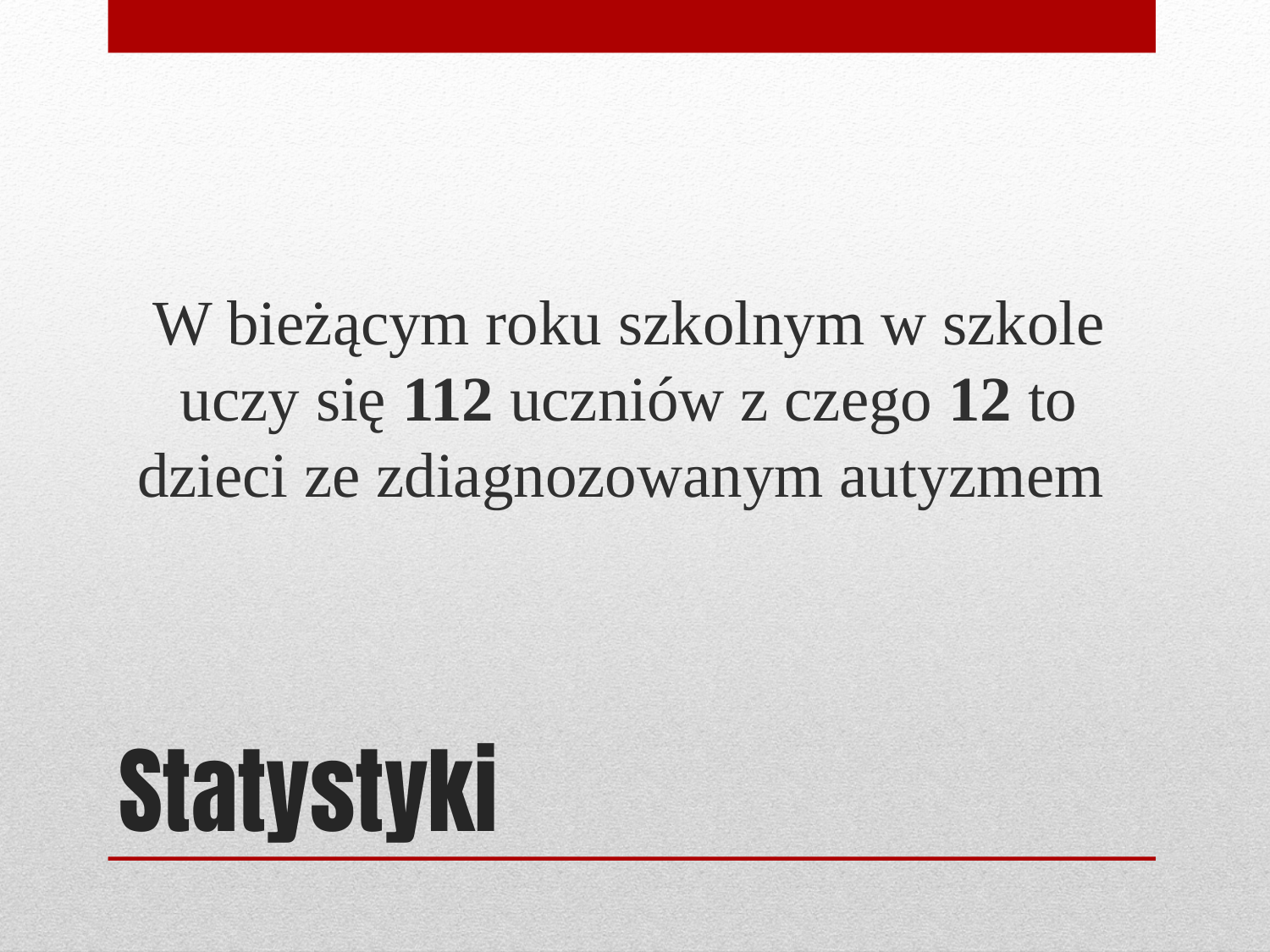

W bieżącym roku szkolnym w szkole uczy się 112 uczniów z czego 12 to dzieci ze zdiagnozowanym autyzmem
# Statystyki